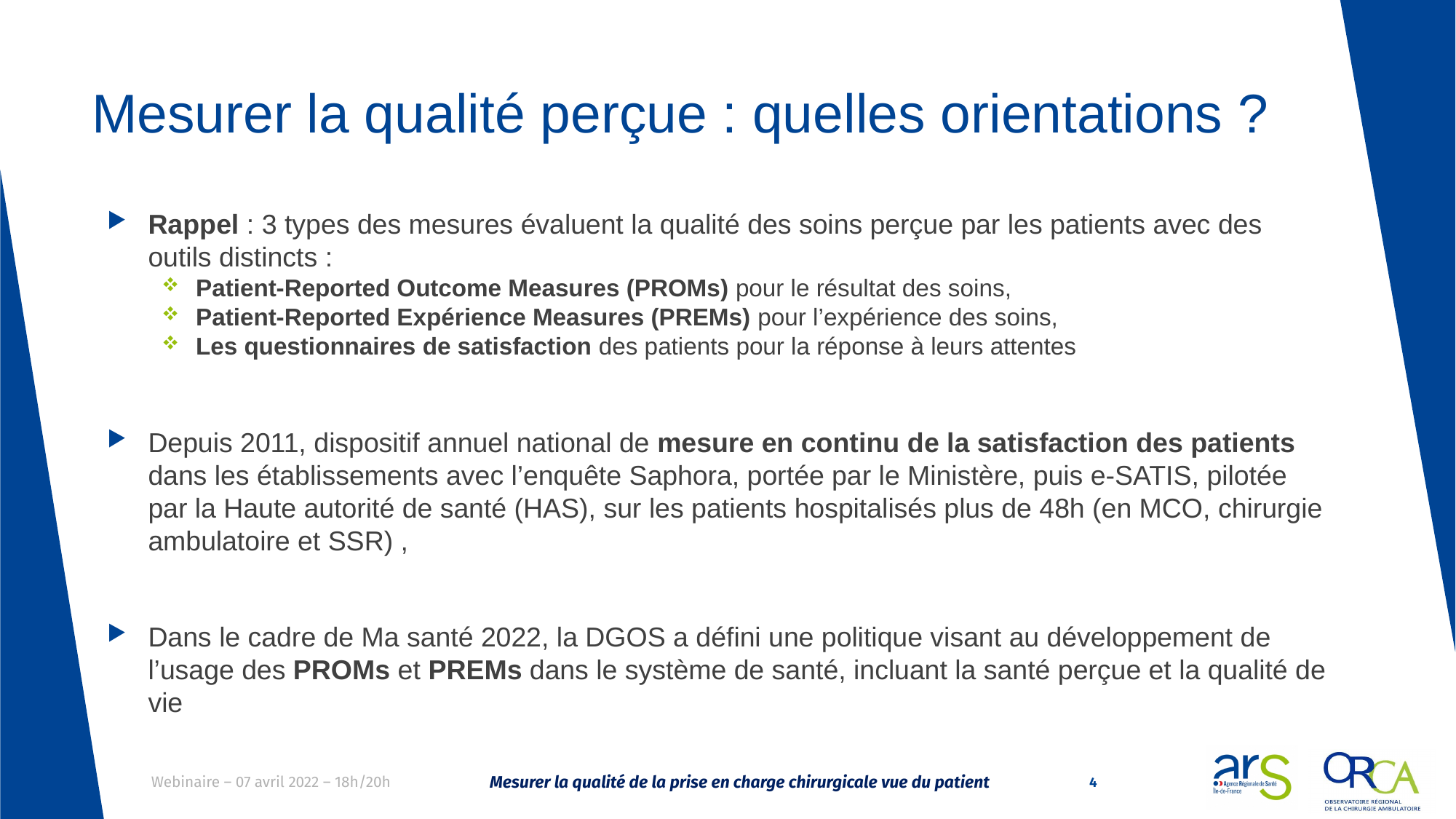

# Mesurer la qualité perçue : quelles orientations ?
Rappel : 3 types des mesures évaluent la qualité des soins perçue par les patients avec des outils distincts :
Patient-Reported Outcome Measures (PROMs) pour le résultat des soins,
Patient-Reported Expérience Measures (PREMs) pour l’expérience des soins,
Les questionnaires de satisfaction des patients pour la réponse à leurs attentes

Depuis 2011, dispositif annuel national de mesure en continu de la satisfaction des patients dans les établissements avec l’enquête Saphora, portée par le Ministère, puis e-SATIS, pilotée par la Haute autorité de santé (HAS), sur les patients hospitalisés plus de 48h (en MCO, chirurgie ambulatoire et SSR) ,

Dans le cadre de Ma santé 2022, la DGOS a défini une politique visant au développement de l’usage des PROMs et PREMs dans le système de santé, incluant la santé perçue et la qualité de vie

Mesurer la qualité de la prise en charge chirurgicale vue du patient
4
Webinaire – 07 avril 2022 – 18h/20h